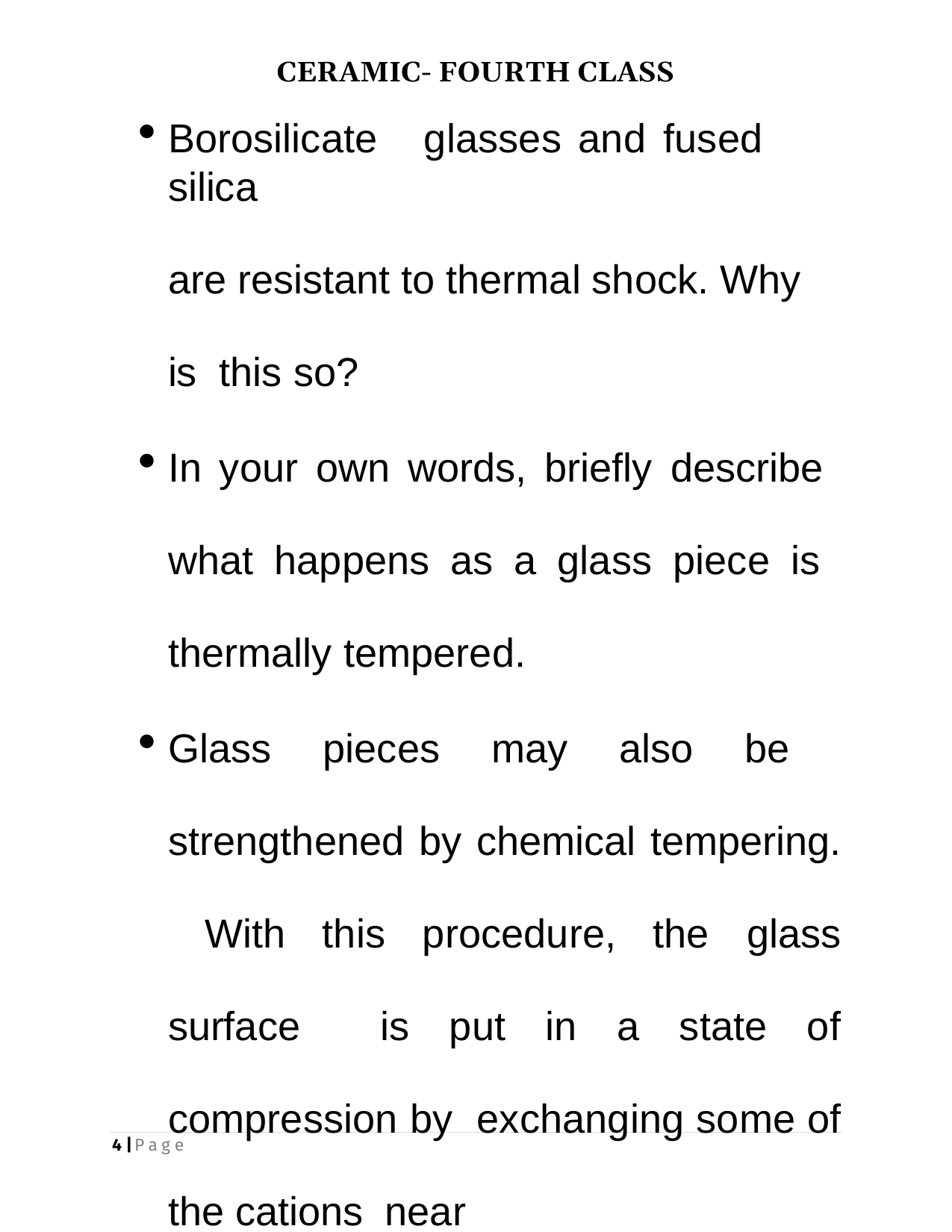

CERAMIC- FOURTH CLASS
Borosilicate	glasses	and	fused	silica
are resistant to thermal shock. Why is  this so?
In your own words, briefly describe  what happens as a glass piece is  thermally tempered.
Glass pieces may also be  strengthened by chemical tempering.  With this procedure, the glass surface  is put in a state of compression by  exchanging some of the cations near

4 | P a g e